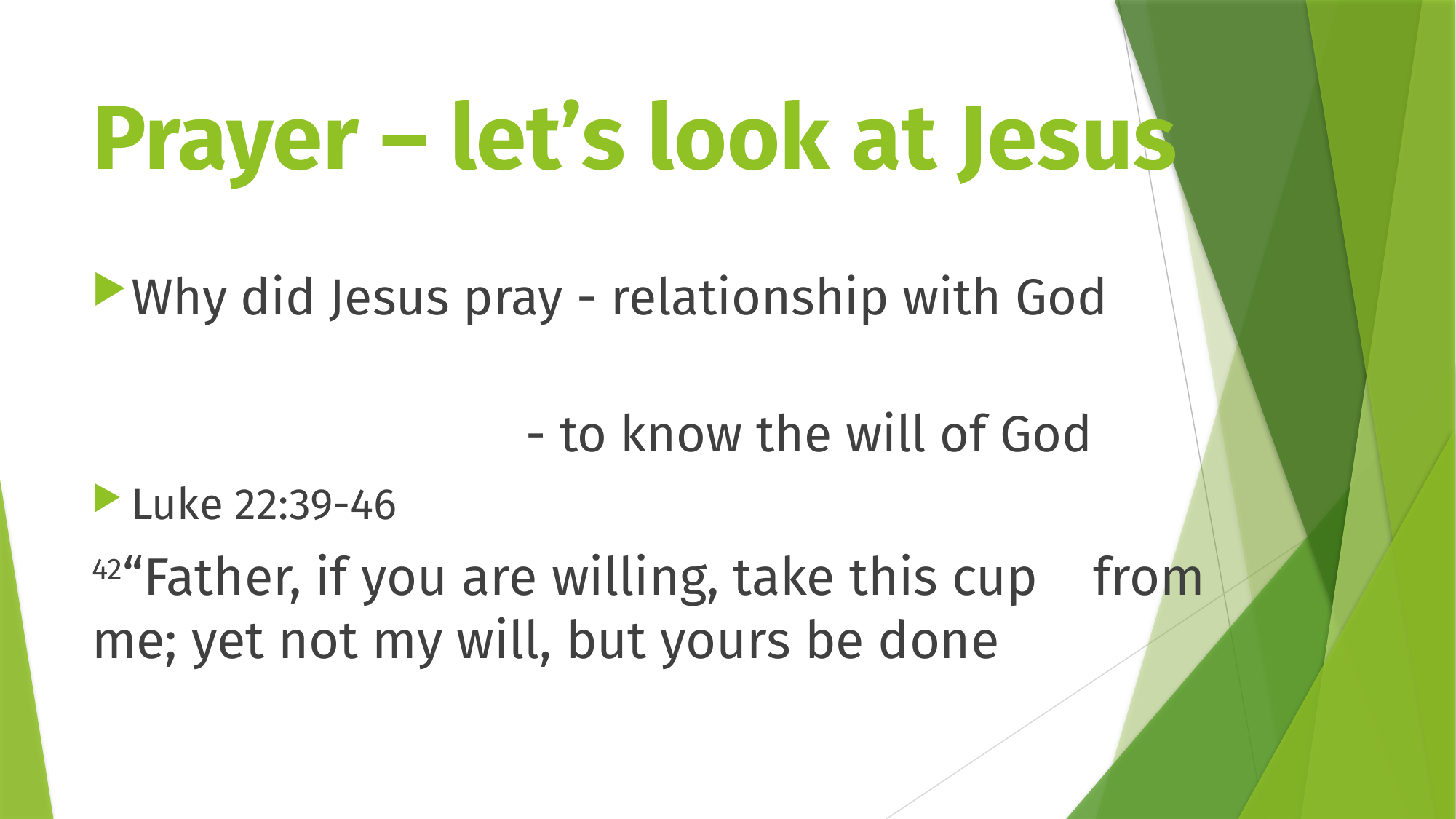

# Prayer – let’s look at Jesus
Why did Jesus pray - relationship with God
			     - to know the will of God
Luke 22:39-46
42“Father, if you are willing, take this cup    from me; yet not my will, but yours be done